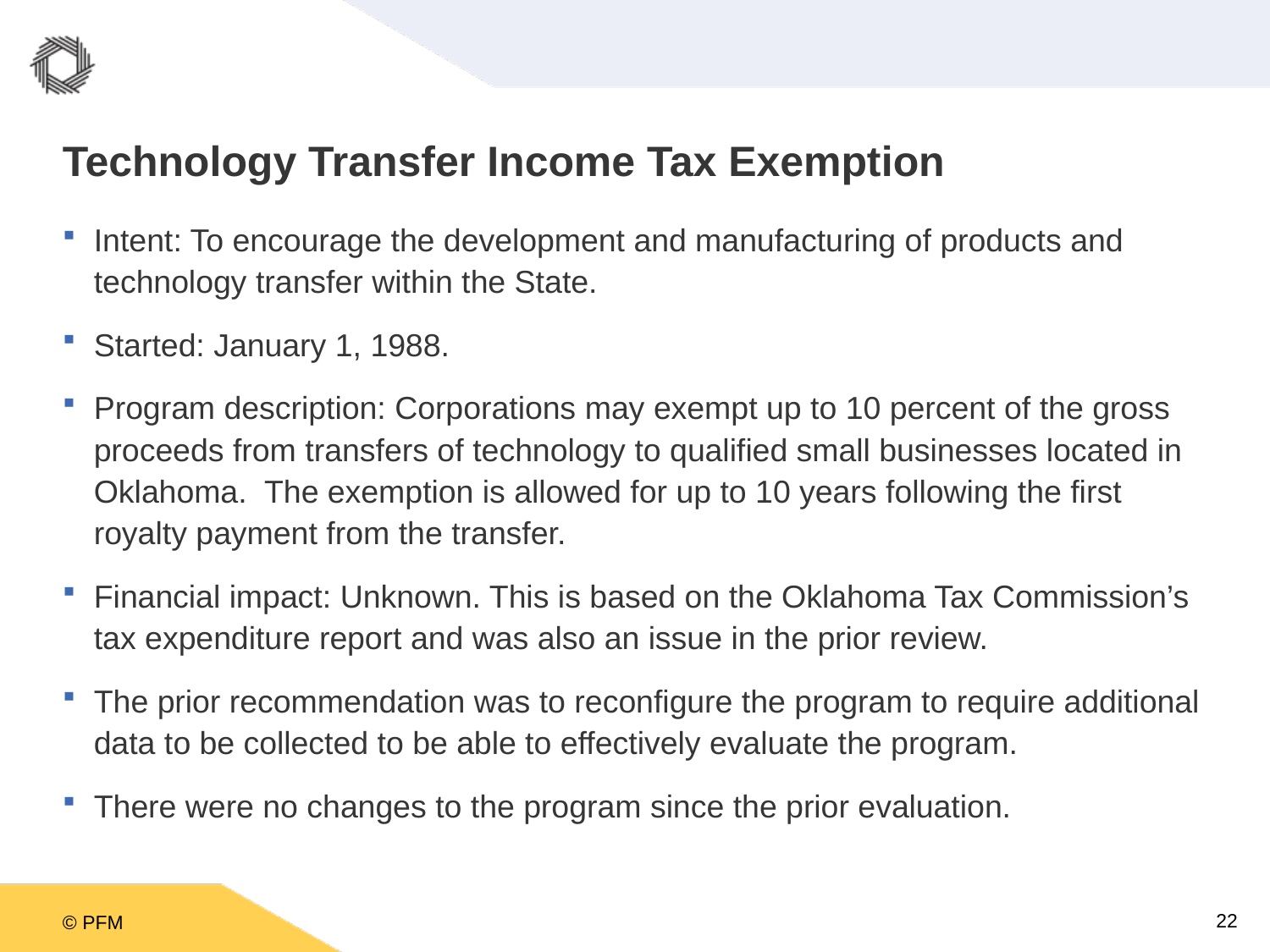

# Technology Transfer Income Tax Exemption
Intent: To encourage the development and manufacturing of products and technology transfer within the State.
Started: January 1, 1988.
Program description: Corporations may exempt up to 10 percent of the gross proceeds from transfers of technology to qualified small businesses located in Oklahoma.  The exemption is allowed for up to 10 years following the first royalty payment from the transfer.
Financial impact: Unknown. This is based on the Oklahoma Tax Commission’s tax expenditure report and was also an issue in the prior review.
The prior recommendation was to reconfigure the program to require additional data to be collected to be able to effectively evaluate the program.
There were no changes to the program since the prior evaluation.